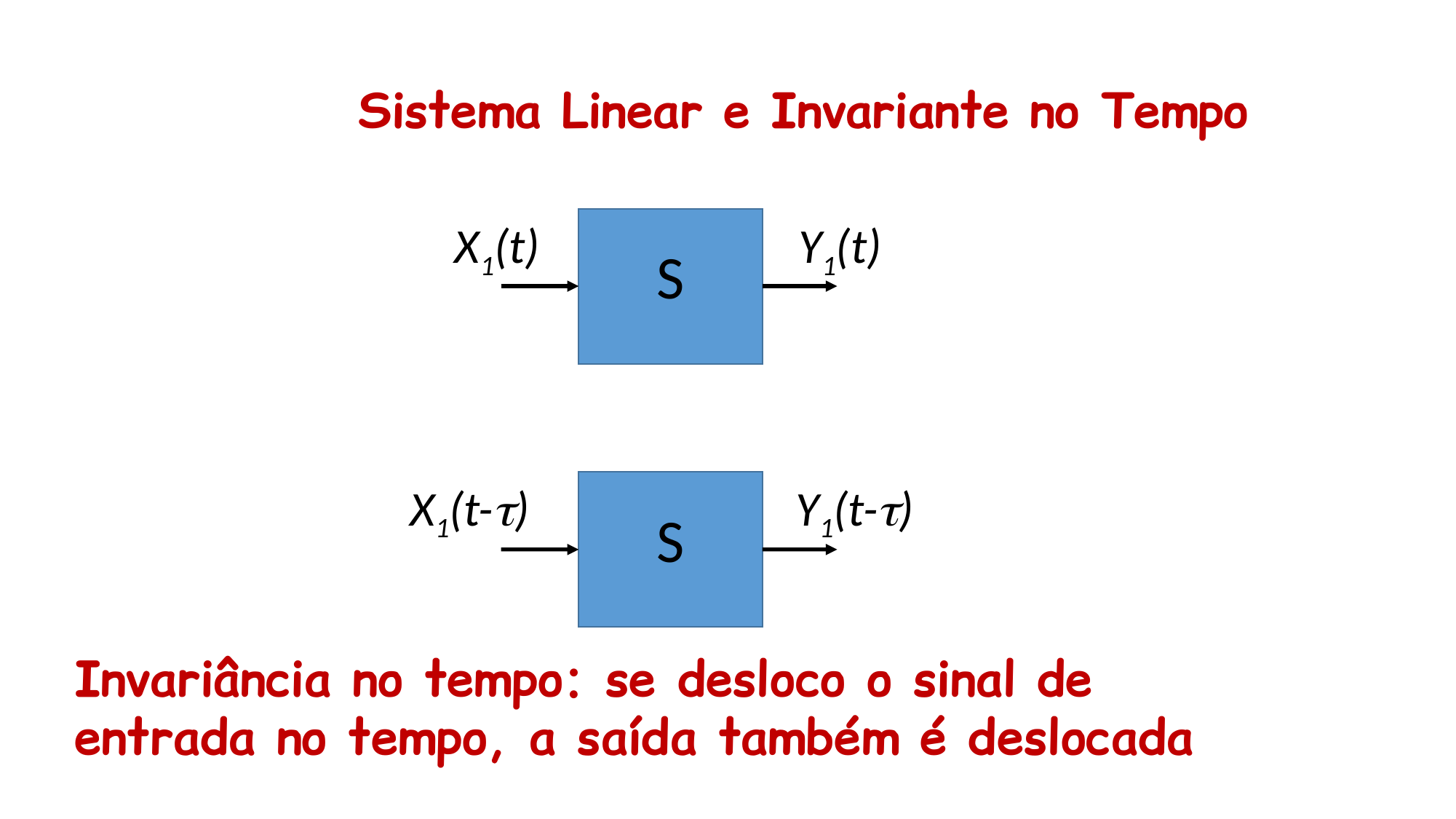

Sistema Linear e Invariante no Tempo

X1(t)
Y1(t)
S
X1(t-τ)

Y1(t-τ)
S
Invariância no tempo: se desloco o sinal de entrada no tempo, a saída também é deslocada
67